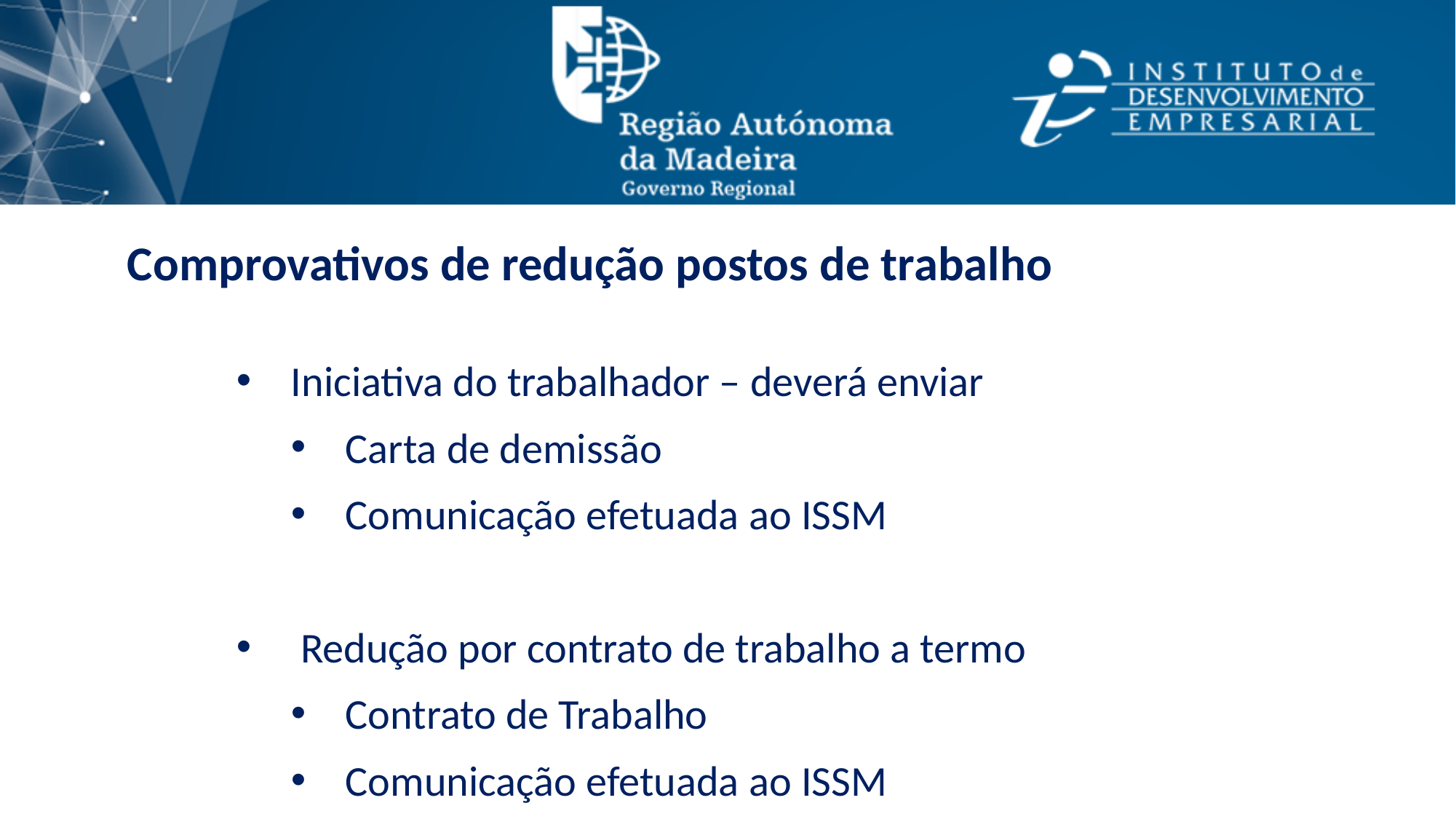

Comprovativos de redução postos de trabalho

Iniciativa do trabalhador – deverá enviar
Carta de demissão
Comunicação efetuada ao ISSM

 Redução por contrato de trabalho a termo
Contrato de Trabalho
Comunicação efetuada ao ISSM